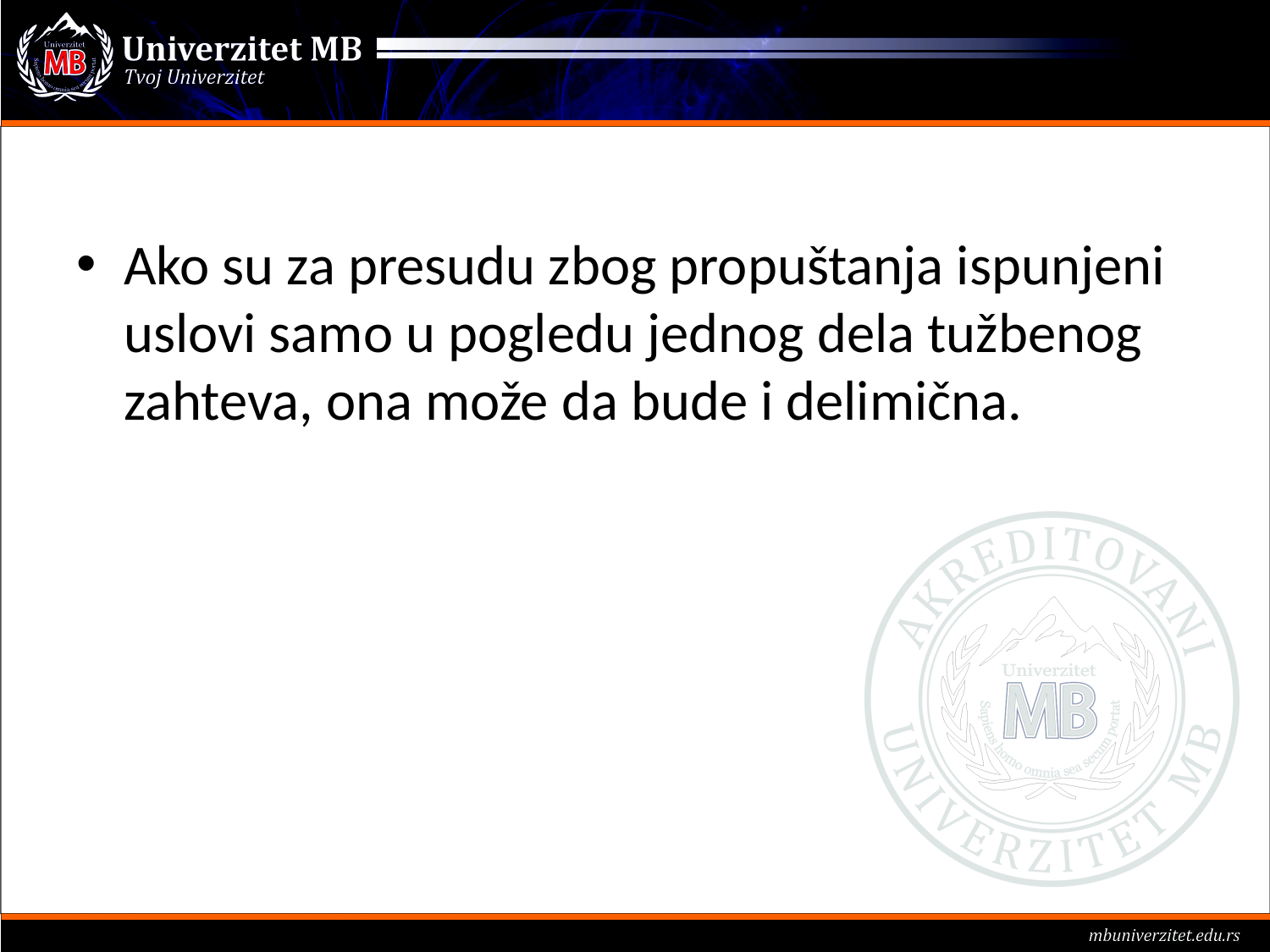

#
Ako su za presudu zbog propuštanja ispunjeni uslovi samo u pogledu jednog dela tužbenog zahteva, ona može da bude i delimična.